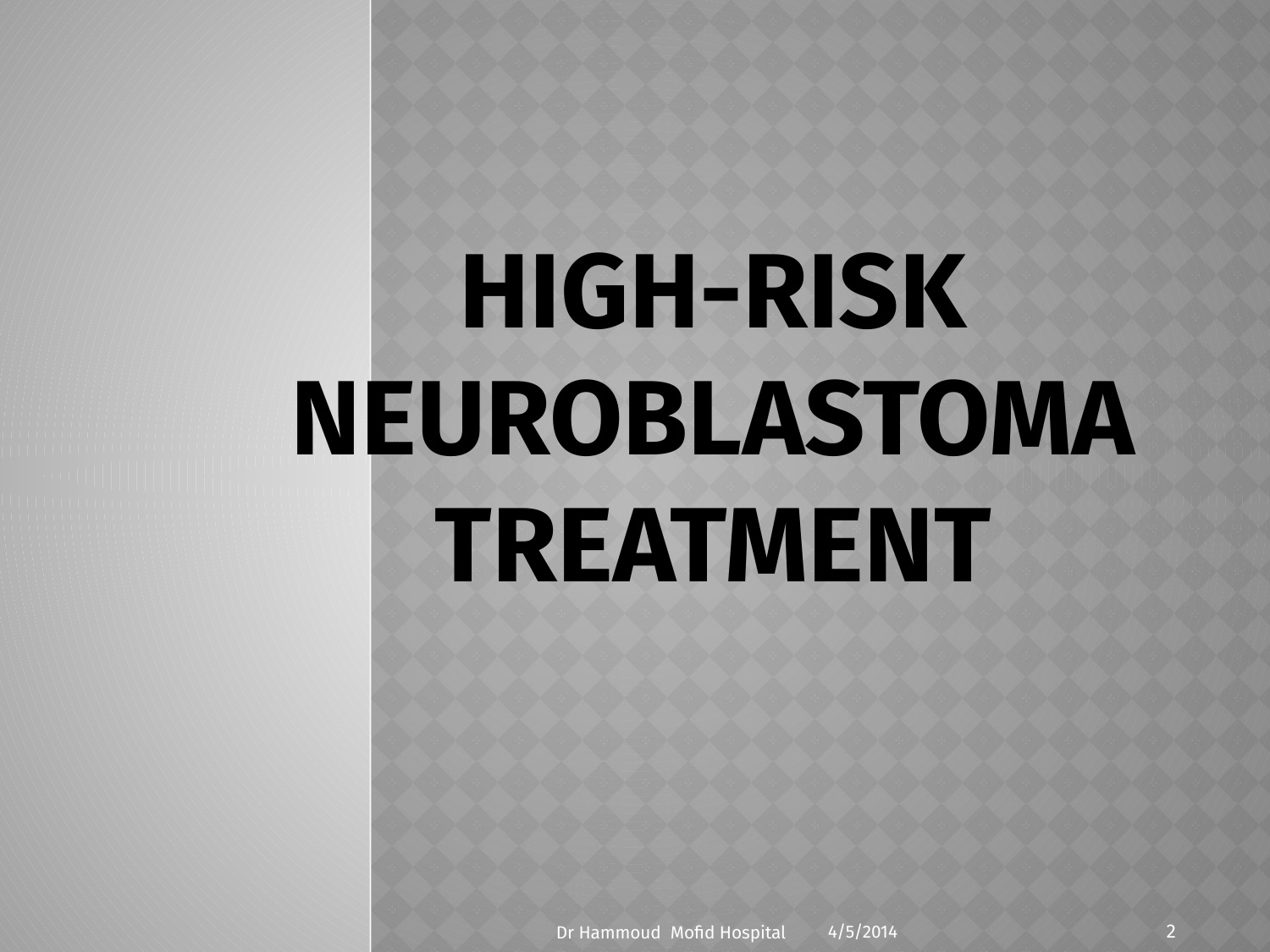

# High-Risk Neuroblastoma treatment
2
Dr Hammoud  Mofid Hospital
4/5/2014